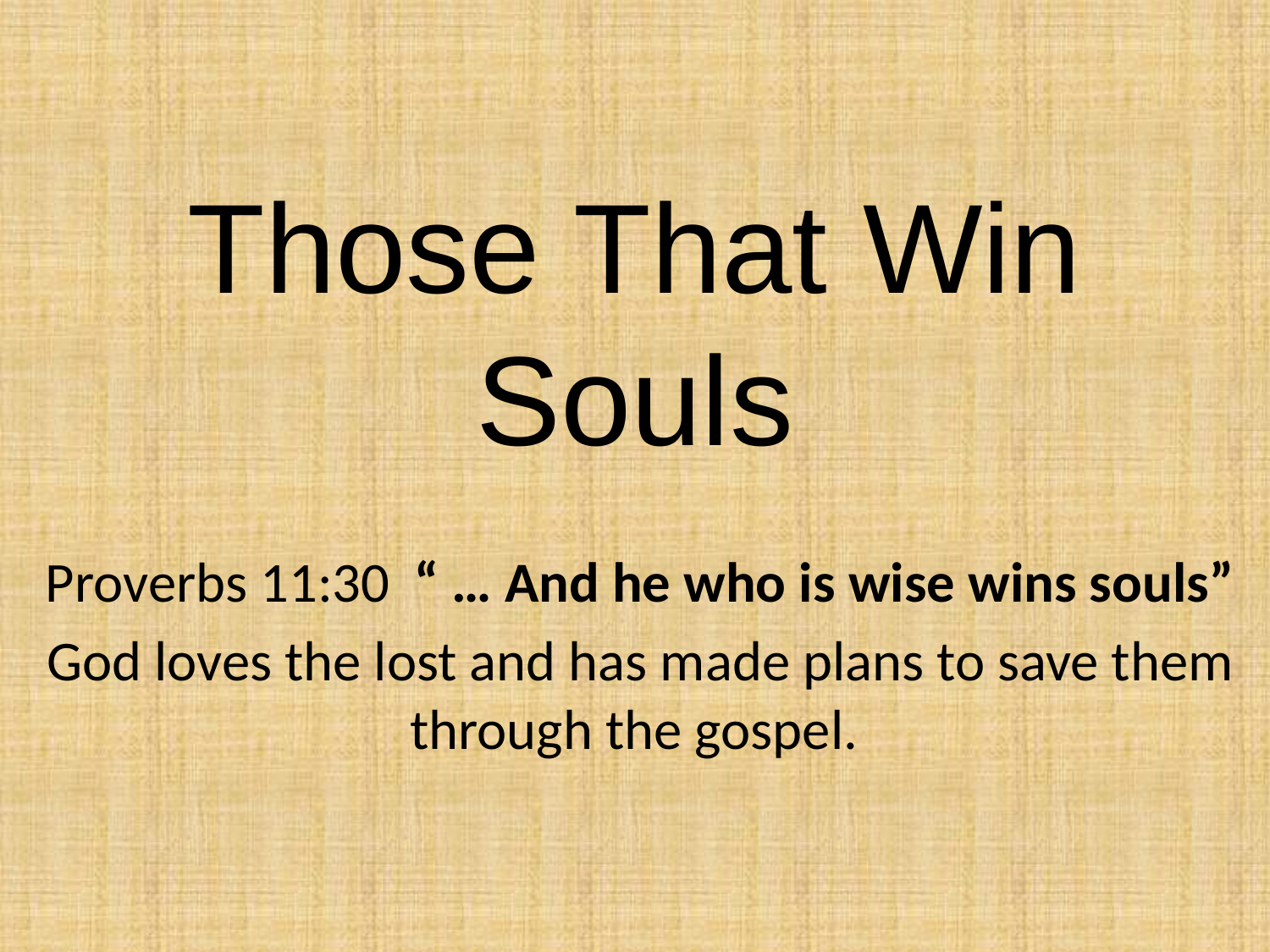

# Those That Win Souls
Proverbs 11:30  “ … And he who is wise wins souls”
God loves the lost and has made plans to save them through the gospel.